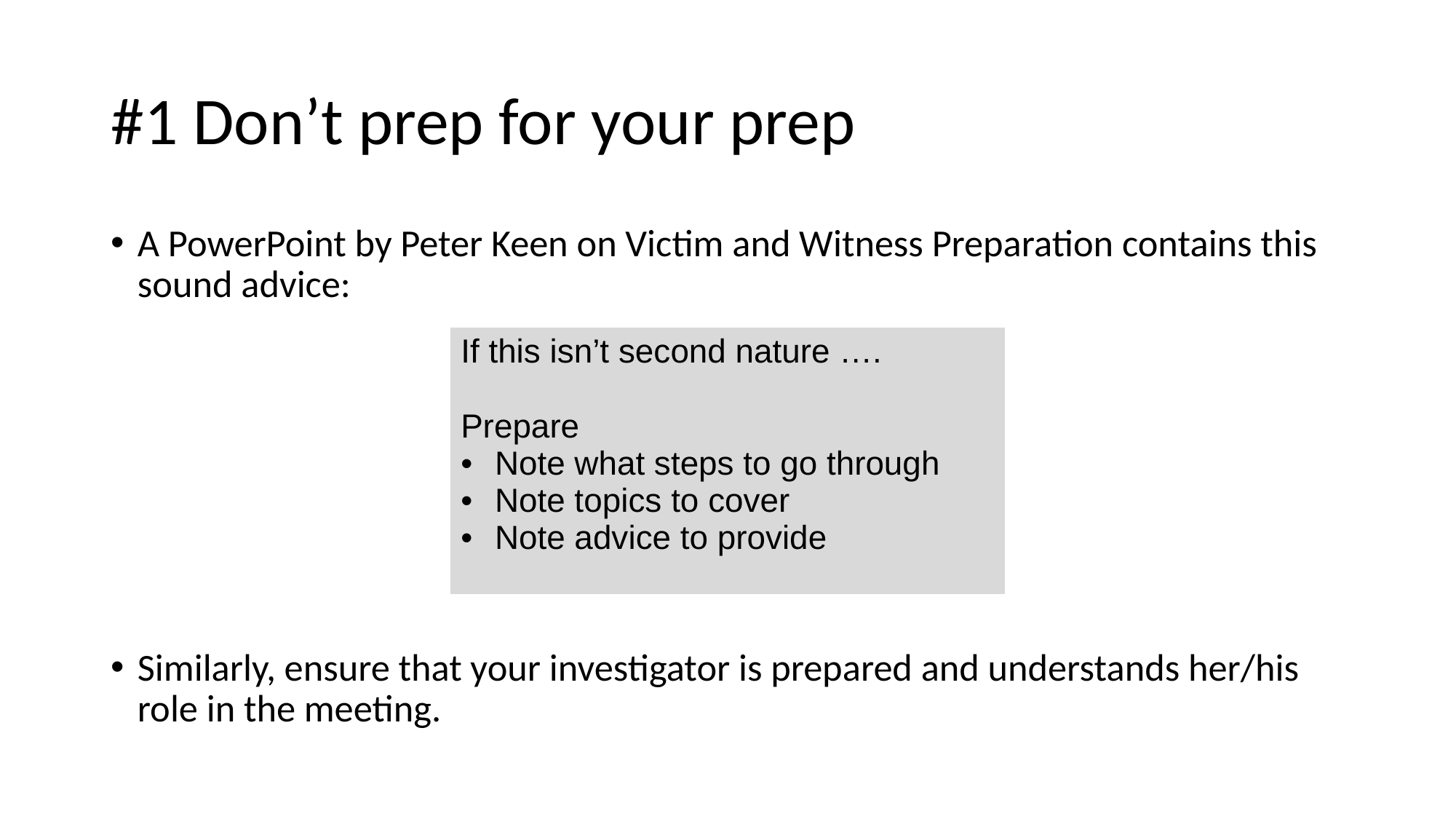

# #1 Don’t prep for your prep
A PowerPoint by Peter Keen on Victim and Witness Preparation contains this sound advice:

Similarly, ensure that your investigator is prepared and understands her/his role in the meeting.

| If this isn’t second nature …. Prepare Note what steps to go through Note topics to cover Note advice to provide |
| --- |